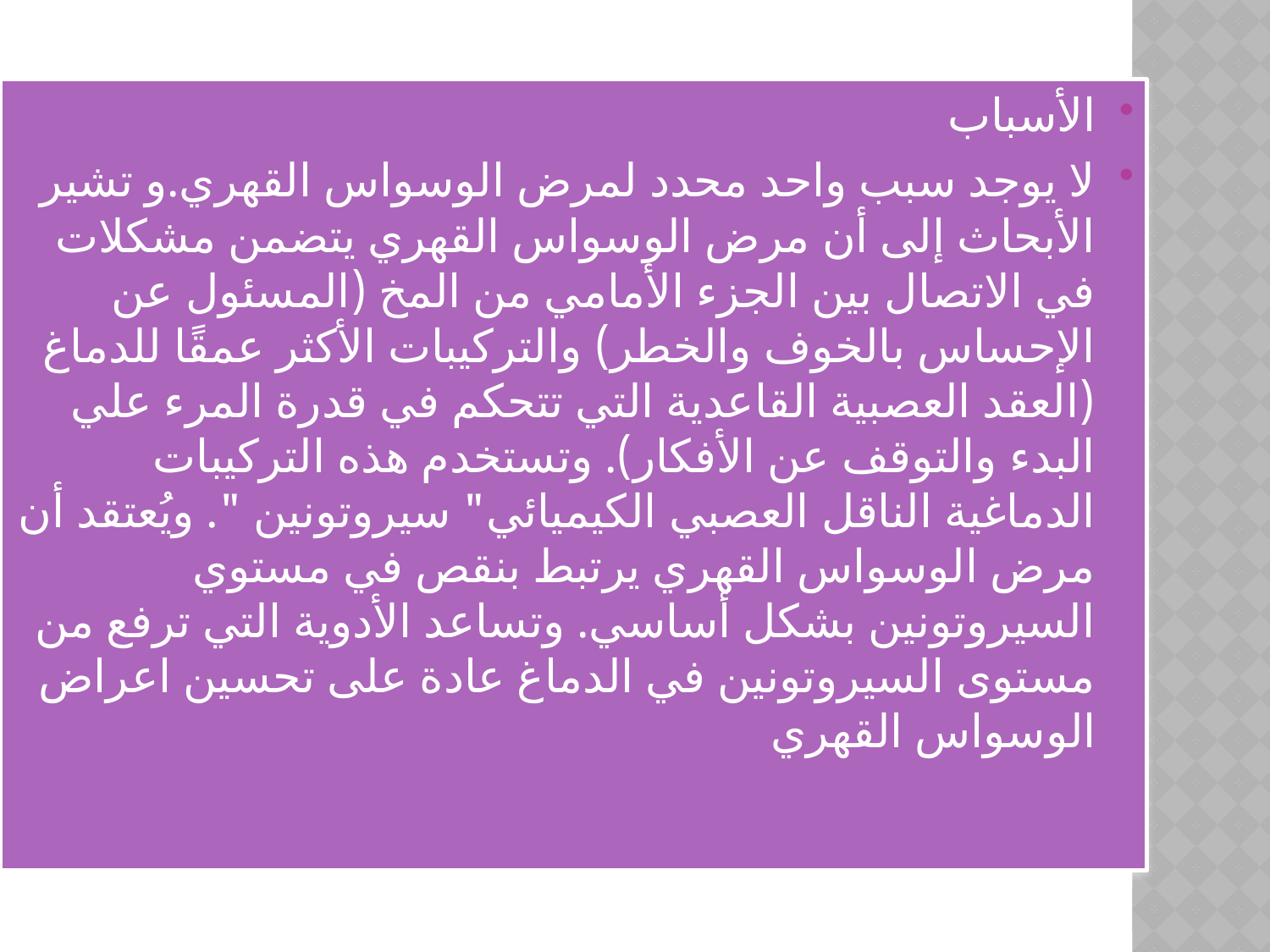

الأسباب
لا يوجد سبب واحد محدد لمرض الوسواس القهري.و تشير الأبحاث إلى أن مرض الوسواس القهري يتضمن مشكلات في الاتصال بين الجزء الأمامي من المخ (المسئول عن الإحساس بالخوف والخطر) والتركيبات الأكثر عمقًا للدماغ (العقد العصبية القاعدية التي تتحكم في قدرة المرء علي البدء والتوقف عن الأفكار). وتستخدم هذه التركيبات الدماغية الناقل العصبي الكيميائي" سيروتونين ". ويُعتقد أن مرض الوسواس القهري يرتبط بنقص في مستوي السيروتونين بشكل أساسي. وتساعد الأدوية التي ترفع من مستوى السيروتونين في الدماغ عادة على تحسين اعراض الوسواس القهري